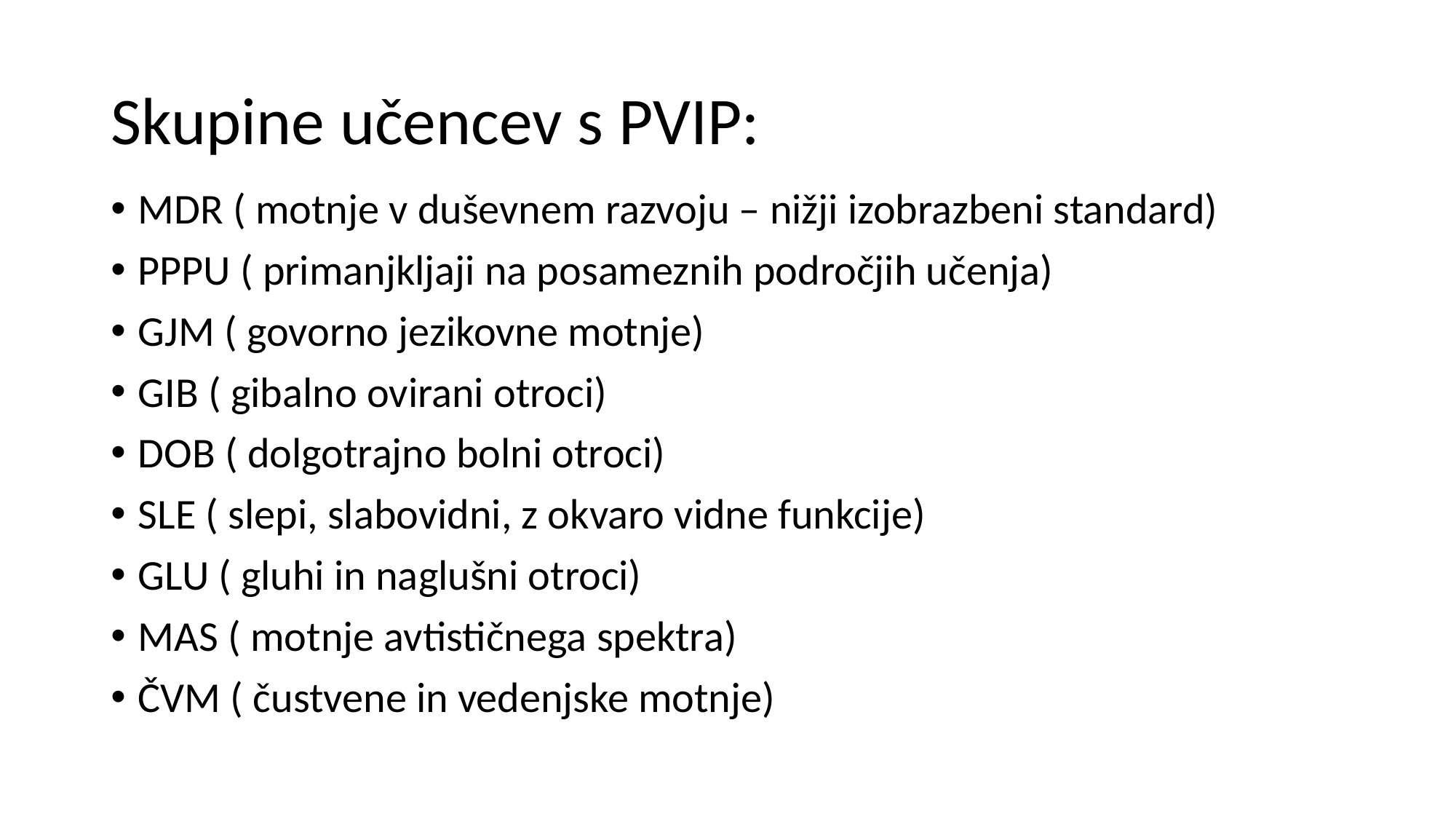

# Skupine učencev s PVIP:
MDR ( motnje v duševnem razvoju – nižji izobrazbeni standard)
PPPU ( primanjkljaji na posameznih področjih učenja)
GJM ( govorno jezikovne motnje)
GIB ( gibalno ovirani otroci)
DOB ( dolgotrajno bolni otroci)
SLE ( slepi, slabovidni, z okvaro vidne funkcije)
GLU ( gluhi in naglušni otroci)
MAS ( motnje avtističnega spektra)
ČVM ( čustvene in vedenjske motnje)